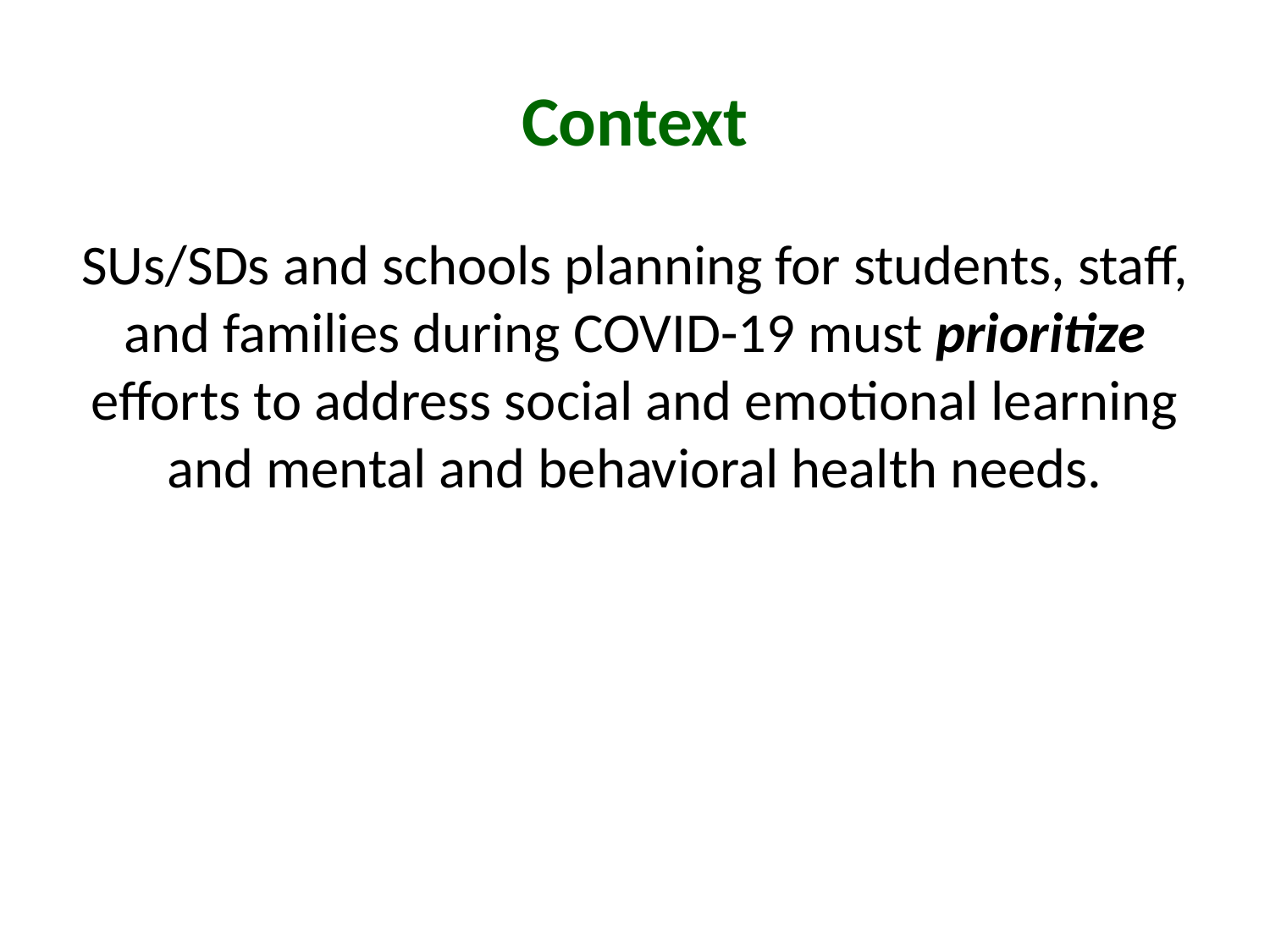

# Context
SUs/SDs and schools planning for students, staff, and families during COVID-19 must prioritize efforts to address social and emotional learning and mental and behavioral health needs.